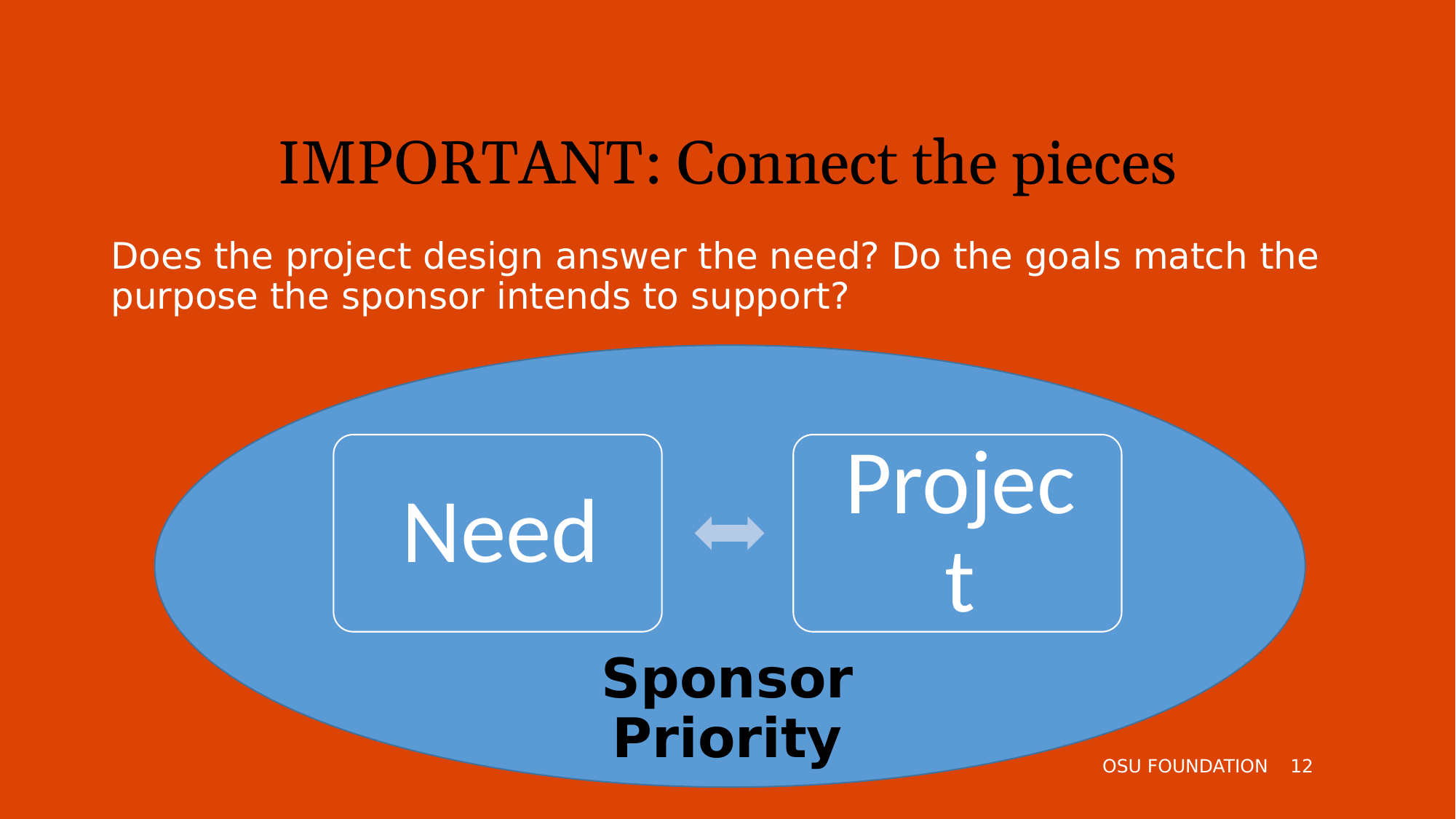

# Agenda
IMPORTANT: Connect the pieces
Does the project design answer the need? Do the goals match the purpose the sponsor intends to support?

Need

Project
Sponsor Priority
OSU FOUNDATION
12